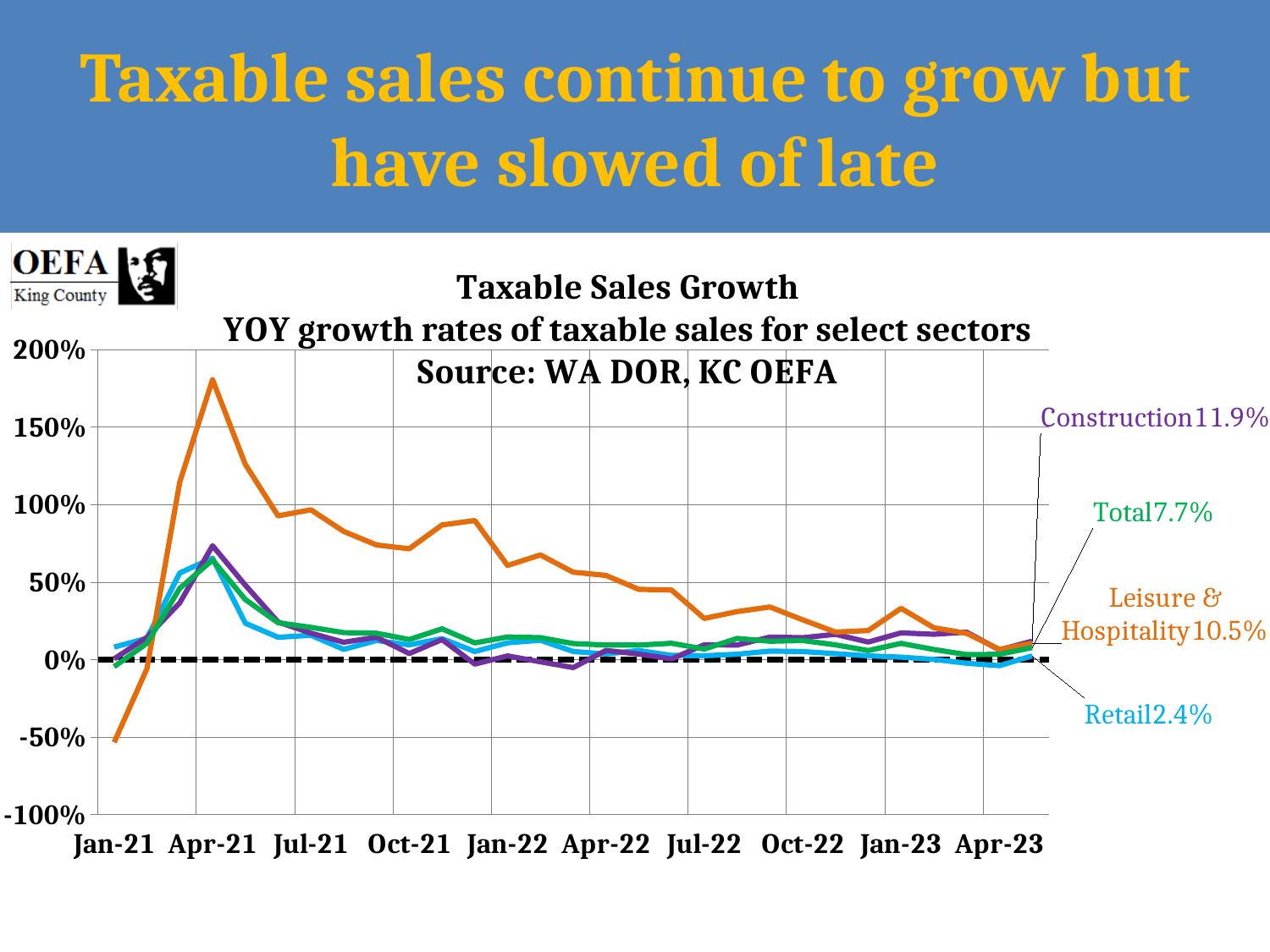

# Taxable sales continue to grow but have slowed of late

### Chart: Taxable Sales Growth
YOY growth rates of taxable sales for select sectors
Source: WA DOR, KC OEFA

| Category |  |  |  |  |
|---|---|---|---|---|
| 44197 | 0.08016294130513879 | 0.004801849443923256 | -0.5339006587298835 | -0.045682488428385515 |
| 44228 | 0.13723735342611554 | 0.1434820411411224 | -0.05914059217280543 | 0.10509229296793765 |
| 44256 | 0.5586691181020138 | 0.3656906730156657 | 1.1446789889277547 | 0.4595992474023969 |
| 44287 | 0.6545313189006818 | 0.734470791808014 | 1.805016428309706 | 0.6426462829837767 |
| 44317 | 0.23467539489185563 | 0.4800802211212387 | 1.2592133423325325 | 0.38714069084954317 |
| 44348 | 0.1434192192671866 | 0.24203944205428707 | 0.9267989045443643 | 0.2370465747650623 |
| 44378 | 0.1566788191159565 | 0.17053432226194531 | 0.9662179944215903 | 0.20735280546385648 |
| 44409 | 0.06585238619501999 | 0.11136912440726632 | 0.8267768085942244 | 0.1737178953809564 |
| 44440 | 0.1227235013106931 | 0.14401699886837505 | 0.7392869371811852 | 0.16965910514262394 |
| 44470 | 0.09484064512939727 | 0.03848499816417106 | 0.7147807616823587 | 0.12904361183219226 |
| 44501 | 0.13484405701055535 | 0.128862135180132 | 0.868529247387626 | 0.19828629877562087 |
| 44531 | 0.05182388979550612 | -0.029505119736179974 | 0.8970497728943454 | 0.10728104034634467 |
| 44562 | 0.1078154357004859 | 0.023571941832837284 | 0.6069404742551401 | 0.14554090184658386 |
| 44593 | 0.12427112040107957 | -0.014619949674729793 | 0.675182645961719 | 0.14124897522627977 |
| 44621 | 0.05201705720105032 | -0.05186375952572142 | 0.563567424154463 | 0.10303623332841871 |
| 44652 | 0.03569074629412272 | 0.058510181839161346 | 0.5430678214868931 | 0.09355964814678308 |
| 44682 | 0.058256495640576 | 0.03532604062893219 | 0.45298167525310107 | 0.09322517870918956 |
| 44713 | 0.02665610383161665 | 0.0037813640078632194 | 0.4485575255304006 | 0.10498136480088283 |
| 44743 | 0.02454320245459618 | 0.09547042143874584 | 0.265235058110427 | 0.06776773104714184 |
| 44774 | 0.034407425461636 | 0.09355803741041568 | 0.30946682596011876 | 0.13619780791955516 |
| 44805 | 0.054336202902985464 | 0.1450067045396548 | 0.3389490275159657 | 0.11783535435438819 |
| 44835 | 0.05148659785785381 | 0.14094869118933517 | 0.25622407527813285 | 0.12268859995047476 |
| 44866 | 0.03812868476114617 | 0.16278667864209972 | 0.17724590188750766 | 0.09467965616605611 |
| 44896 | 0.023899962068682834 | 0.1127419066973665 | 0.18682473170425595 | 0.057903117026229634 |
| 44927 | 0.015274490056762069 | 0.17193178020213673 | 0.33016312078619614 | 0.10437369053555745 |
| 44958 | 0.0007665795566718092 | 0.16298869077309064 | 0.2051024618812125 | 0.06508779624608674 |
| 44986 | -0.023715192223082937 | 0.17661100361159776 | 0.1693060465593632 | 0.0319986073581362 |
| 45017 | -0.03983324717000303 | 0.062280567394012554 | 0.06568858566153035 | 0.03376627319755898 |
| 45047 | 0.02393904877500863 | 0.11866367590764093 | 0.10494675644821383 | 0.07736211020955697 |